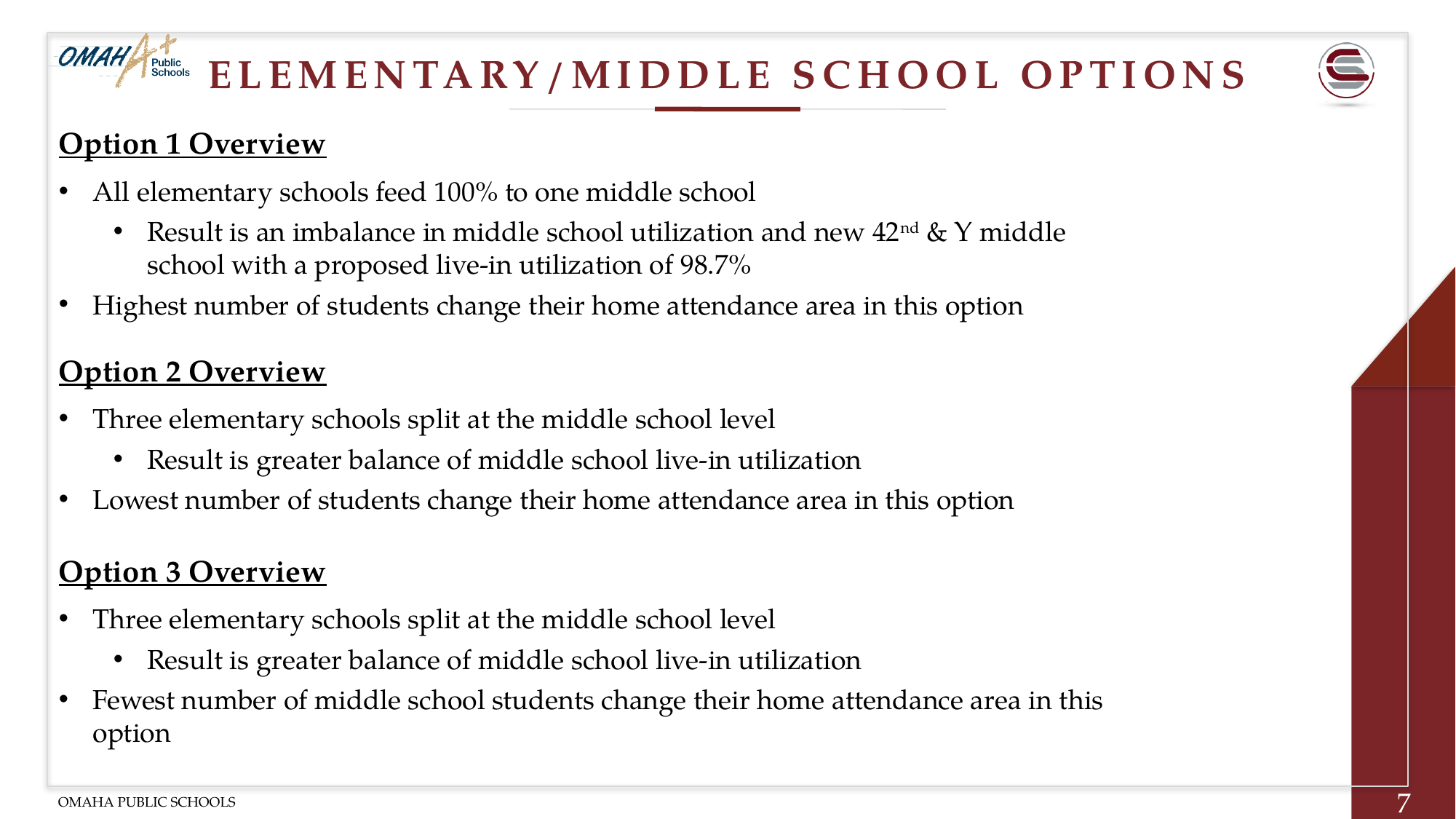

Elementary/middle School Options
Option 1 Overview
All elementary schools feed 100% to one middle school
Result is an imbalance in middle school utilization and new 42nd & Y middle school with a proposed live-in utilization of 98.7%
Highest number of students change their home attendance area in this option
Option 2 Overview
Three elementary schools split at the middle school level
Result is greater balance of middle school live-in utilization
Lowest number of students change their home attendance area in this option
Option 3 Overview
Three elementary schools split at the middle school level
Result is greater balance of middle school live-in utilization
Fewest number of middle school students change their home attendance area in this option